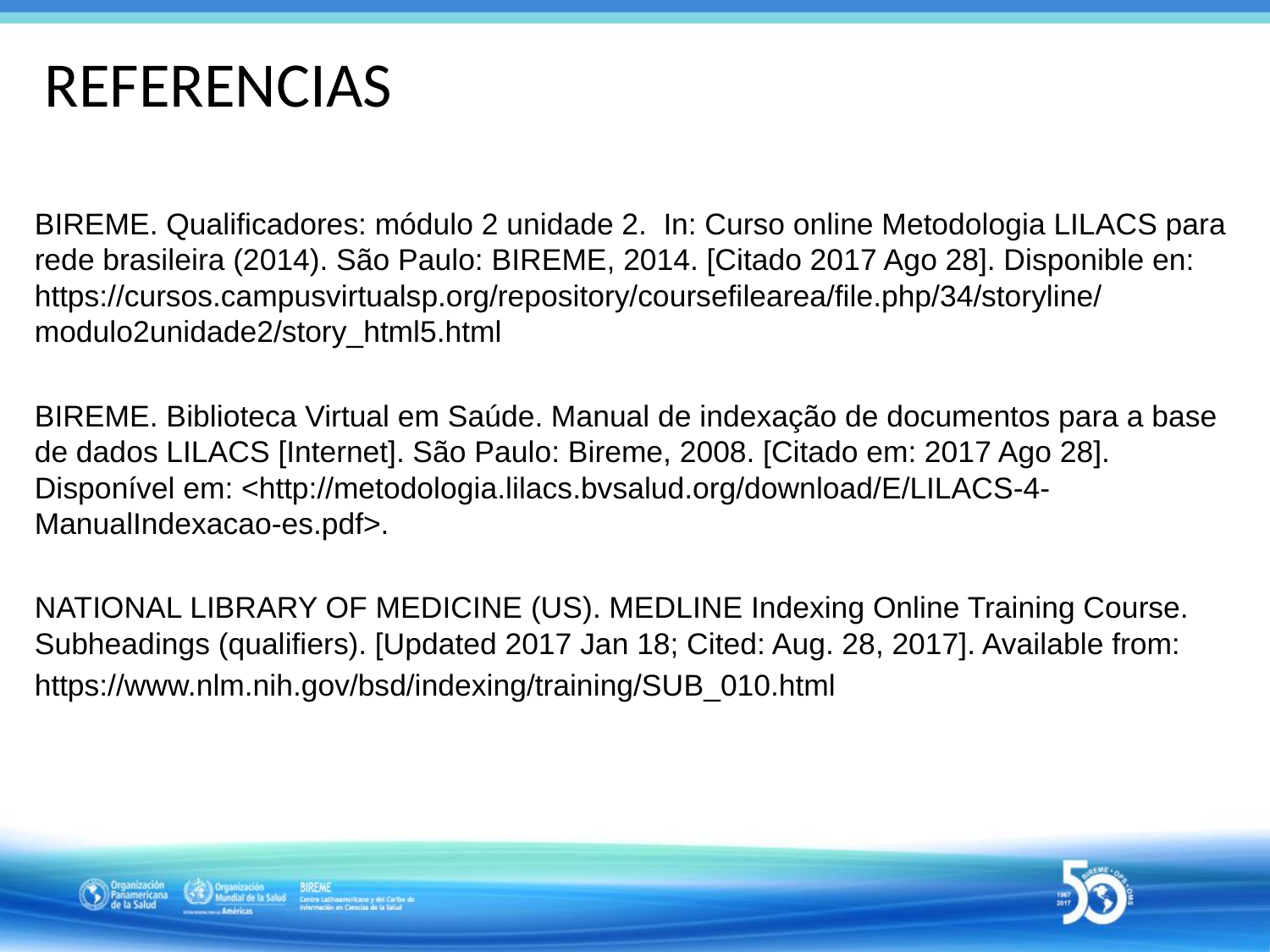

# REFERENCIAS

BIREME. Qualificadores: módulo 2 unidade 2.  In: Curso online Metodologia LILACS para rede brasileira (2014). São Paulo: BIREME, 2014. [Citado 2017 Ago 28]. Disponible en: https://cursos.campusvirtualsp.org/repository/coursefilearea/file.php/34/storyline/modulo2unidade2/story_html5.html

BIREME. Biblioteca Virtual em Saúde. Manual de indexação de documentos para a base de dados LILACS [Internet]. São Paulo: Bireme, 2008. [Citado em: 2017 Ago 28]. Disponível em: <http://metodologia.lilacs.bvsalud.org/download/E/LILACS-4-ManualIndexacao-es.pdf>.

NATIONAL LIBRARY OF MEDICINE (US). MEDLINE Indexing Online Training Course. Subheadings (qualifiers). [Updated 2017 Jan 18; Cited: Aug. 28, 2017]. Available from:
https://www.nlm.nih.gov/bsd/indexing/training/SUB_010.html